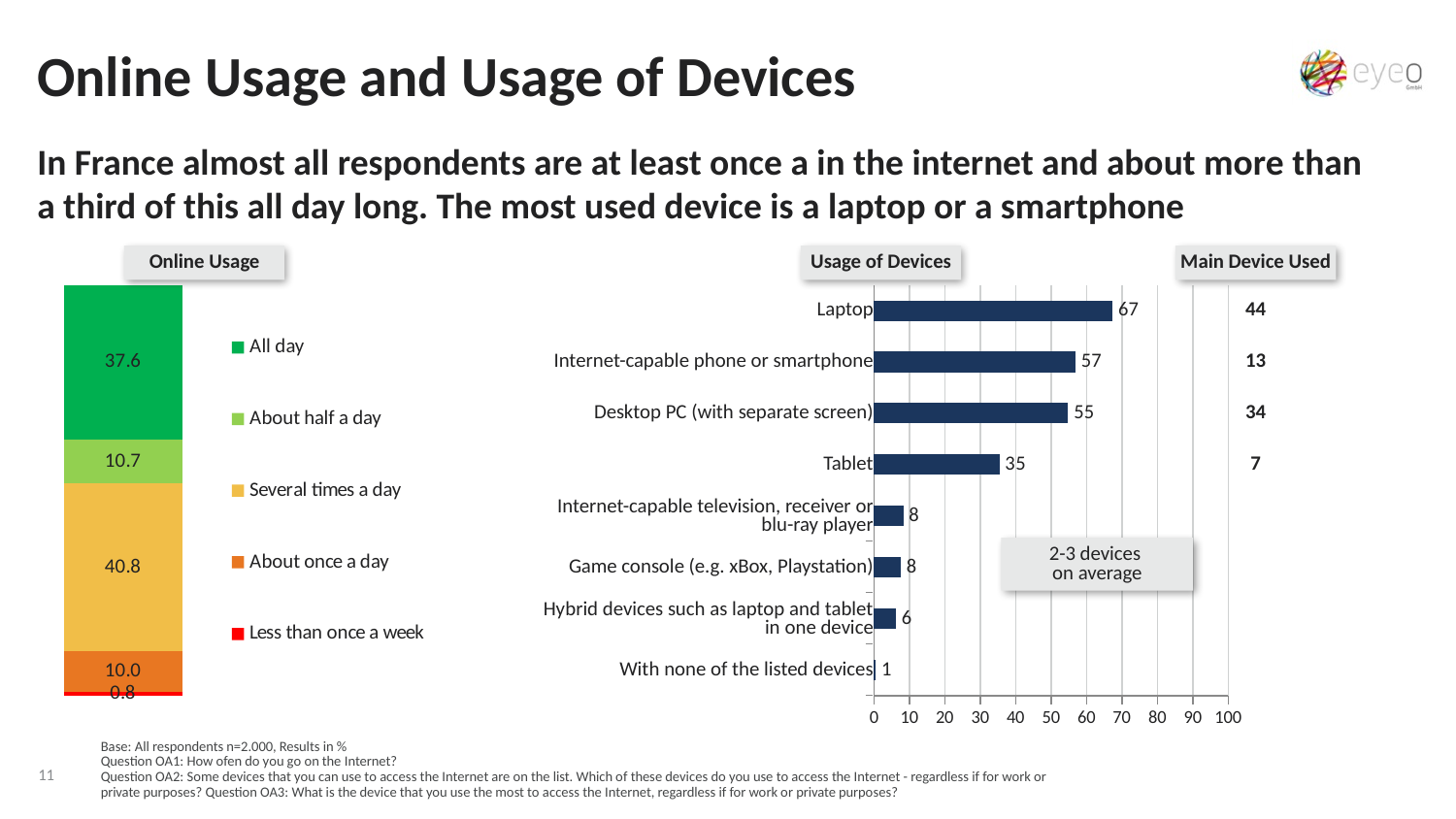

Online Usage and Usage of Devices
In France almost all respondents are at least once a in the internet and about more than a third of this all day long. The most used device is a laptop or a smartphone

### Chart

| Category | Less than once a week | About once a day | Several times a day | About half a day | All day |
|---|---|---|---|---|---|
| Datenreihe 1 | 0.8 | 10.0 | 40.8 | 10.7 | 37.6 |

### Chart

| Category | Datenreihe 1 |
|---|---|
| Internet usage with laptop | 67.4 |
| Internet usage with Internet-capable phone or smartphone | 56.9 |
| Internet usage with desktop PC (with separate screen) | 54.8 |
| Internet usage with tablet | 35.4 |
| Internet usage through an Internet-capable television, receiver, or blu-ray player | 8.3 |
| Internet usage through a game console (e.g. xBox, Playstation) | 7.6 |
| Internet usage with hybrid devices such as laptop and tablet in one device | 6.2 |
| With none of the listed devices | 0.5 |
Online Usage
Usage of Devices
Main Device Used
| Laptop |
| --- |
| Internet-capable phone or smartphone |
| Desktop PC (with separate screen) |
| Tablet |
| Internet-capable television, receiver or blu-ray player |
| Game console (e.g. xBox, Playstation) |
| Hybrid devices such as laptop and tablet in one device |
| With none of the listed devices |
| 44 |
| --- |
| 13 |
| 34 |
| 7 |
2-3 devices
on average
Base: All respondents n=2.000, Results in %
Question OA1: How ofen do you go on the Internet?
Question OA2: Some devices that you can use to access the Internet are on the list. Which of these devices do you use to access the Internet - regardless if for work or private purposes? Question OA3: What is the device that you use the most to access the Internet, regardless if for work or private purposes?